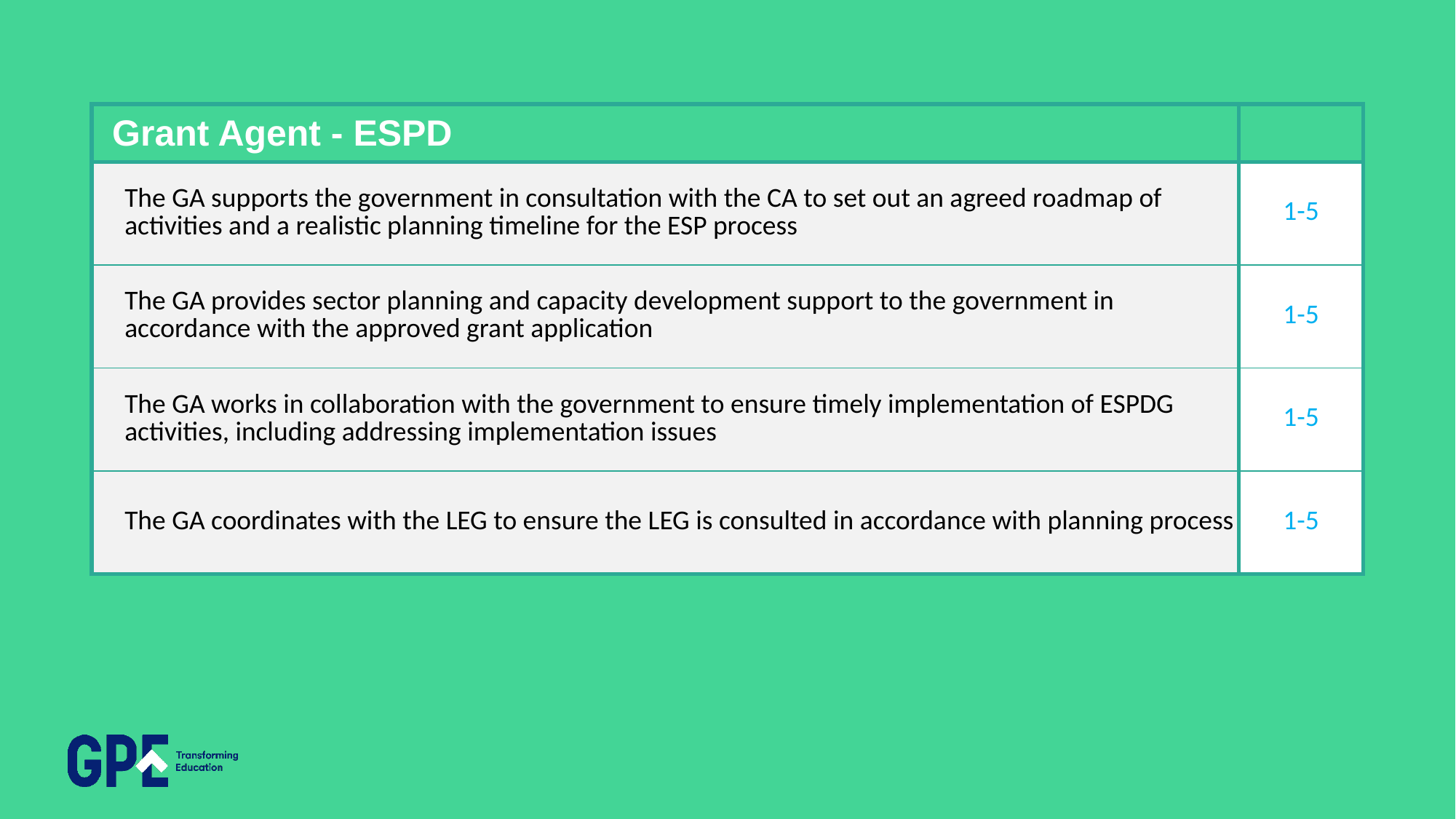

| Grant Agent - ESPD |  |
| --- | --- |
| The GA supports the government in consultation with the CA to set out an agreed roadmap of activities and a realistic planning timeline for the ESP process | 1-5 |
| The GA provides sector planning and capacity development support to the government in accordance with the approved grant application | 1-5 |
| The GA works in collaboration with the government to ensure timely implementation of ESPDG activities, including addressing implementation issues | 1-5 |
| The GA coordinates with the LEG to ensure the LEG is consulted in accordance with planning process | 1-5 |